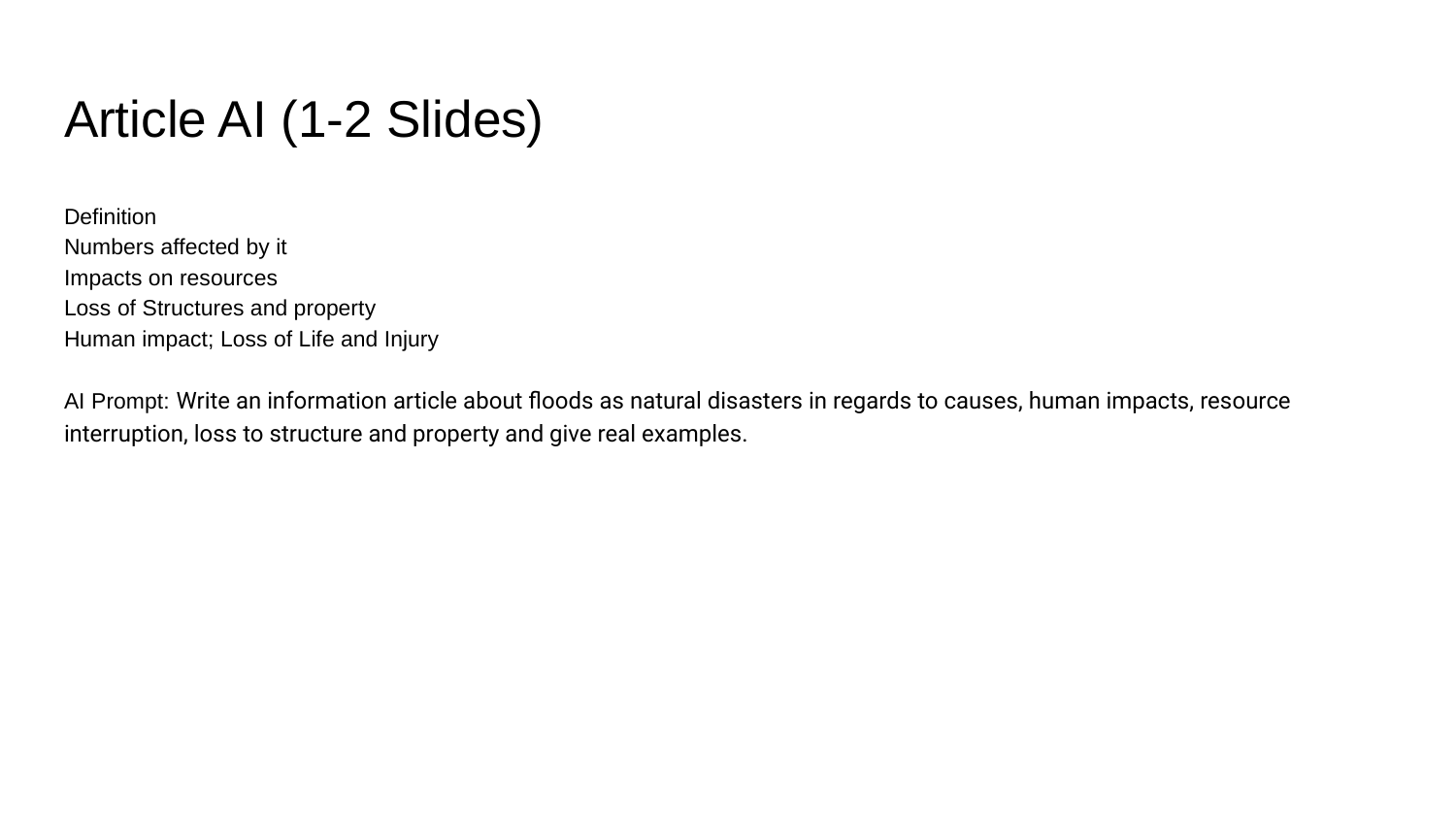

# Article AI (1-2 Slides)
Definition
Numbers affected by it
Impacts on resources
Loss of Structures and property
Human impact; Loss of Life and Injury

AI Prompt: Write an information article about floods as natural disasters in regards to causes, human impacts, resource interruption, loss to structure and property and give real examples.